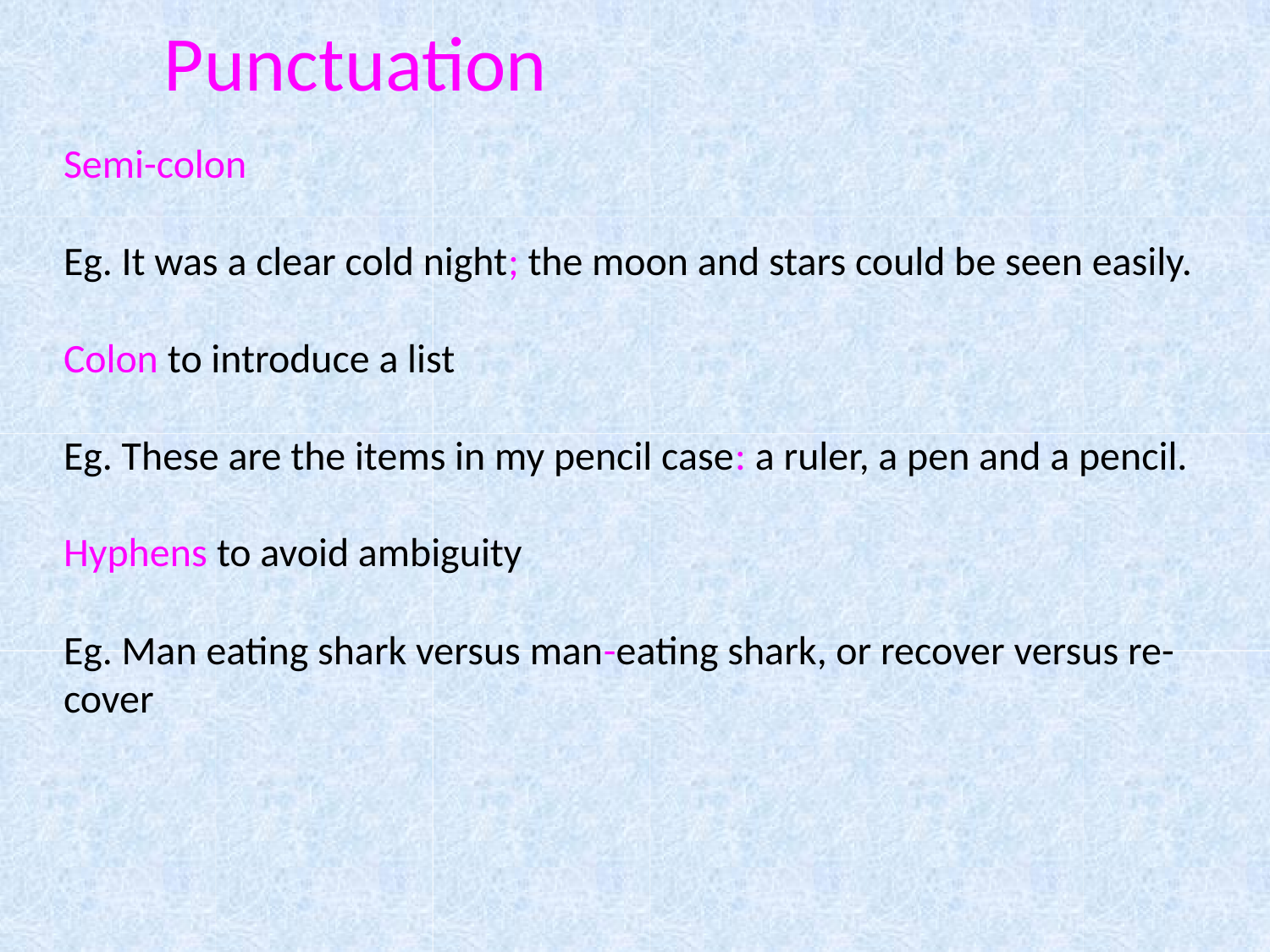

# Punctuation
Semi-colon

Eg. It was a clear cold night; the moon and stars could be seen easily.

Colon to introduce a list

Eg. These are the items in my pencil case: a ruler, a pen and a pencil.

Hyphens to avoid ambiguity

Eg. Man eating shark versus man-eating shark, or recover versus re-cover